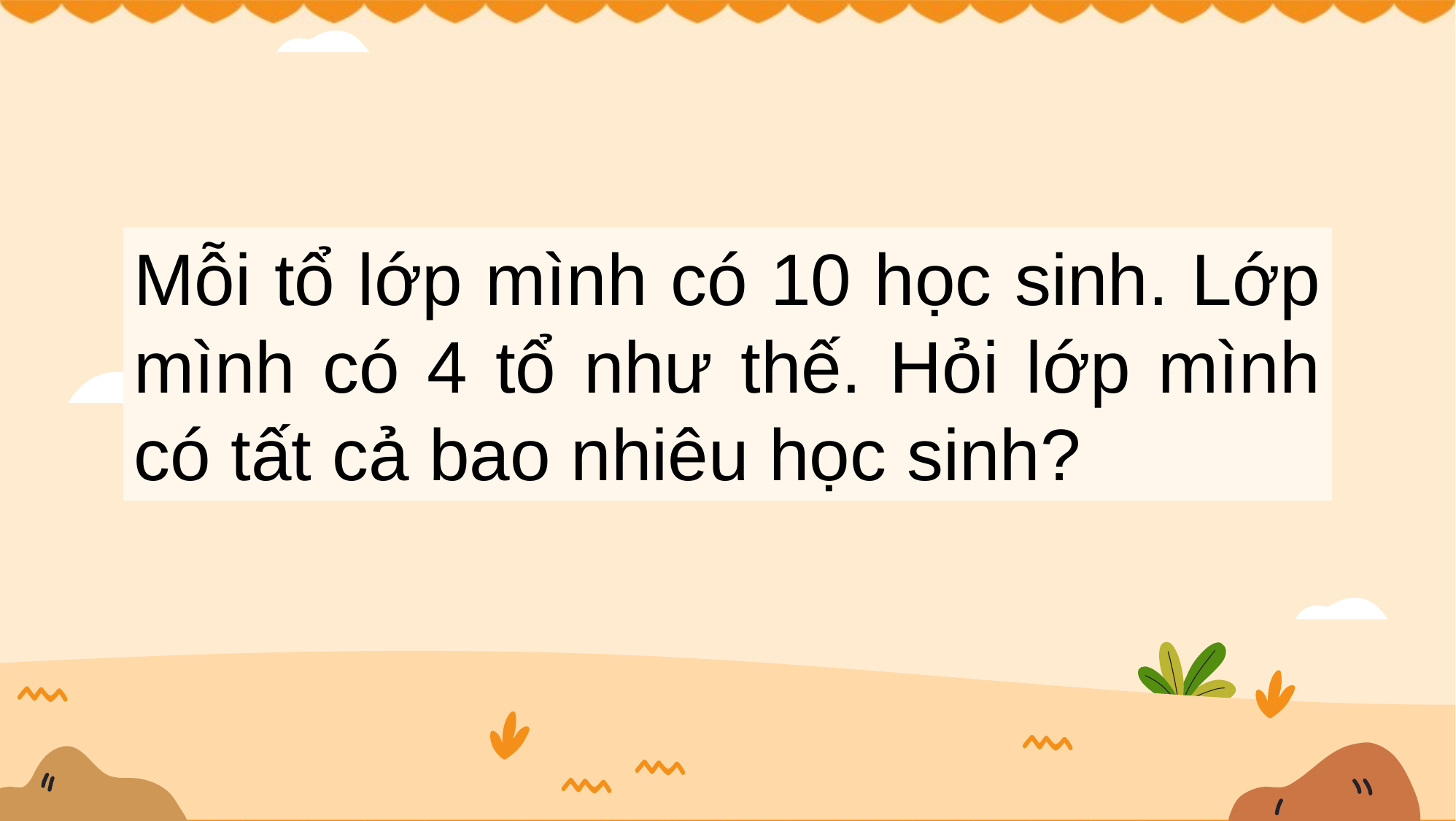

Mỗi tổ lớp mình có 10 học sinh. Lớp mình có 4 tổ như thế. Hỏi lớp mình có tất cả bao nhiêu học sinh?